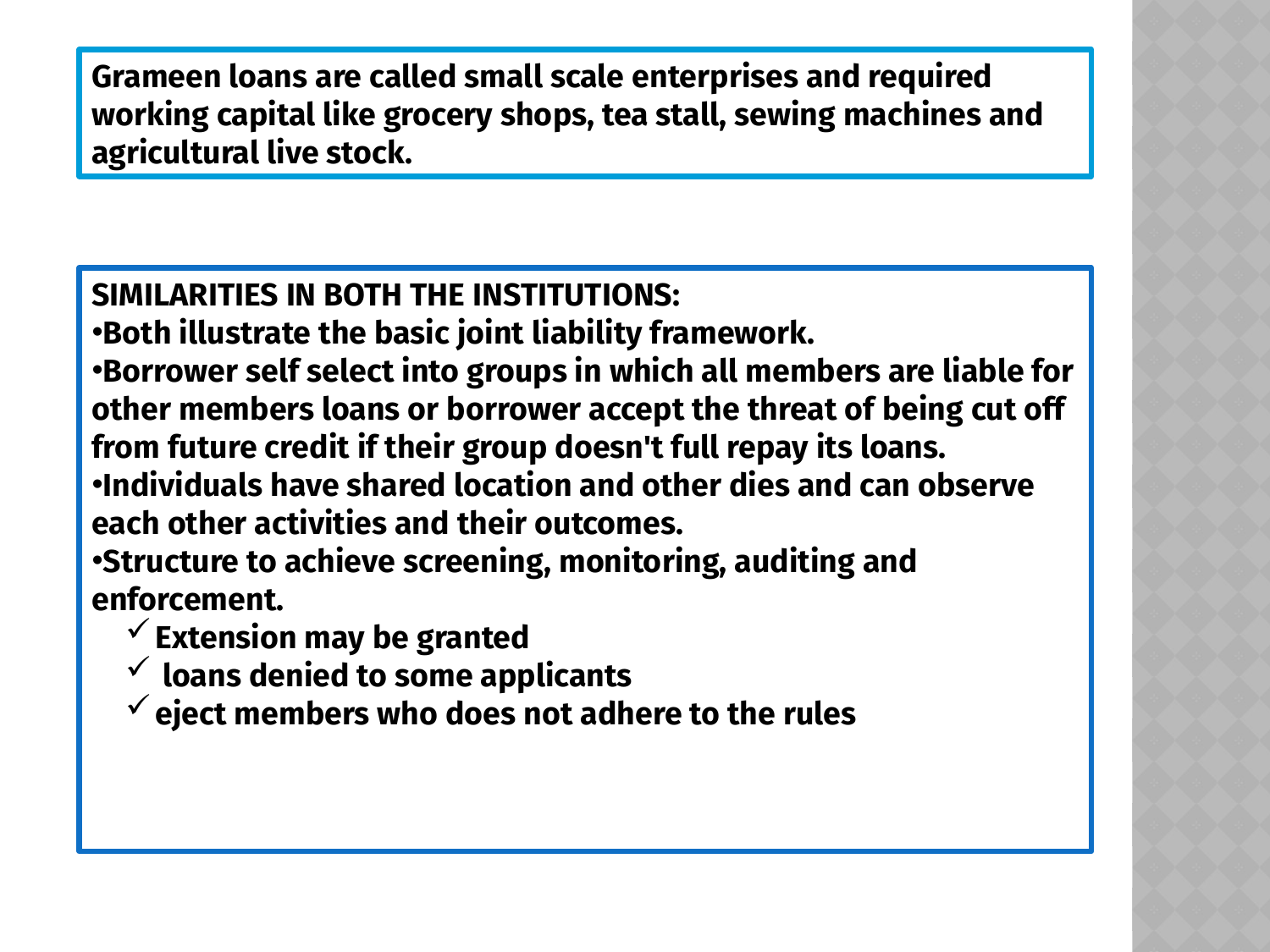

Grameen loans are called small scale enterprises and required working capital like grocery shops, tea stall, sewing machines and agricultural live stock.
SIMILARITIES IN BOTH THE INSTITUTIONS:
Both illustrate the basic joint liability framework.
Borrower self select into groups in which all members are liable for other members loans or borrower accept the threat of being cut off from future credit if their group doesn't full repay its loans.
Individuals have shared location and other dies and can observe each other activities and their outcomes.
Structure to achieve screening, monitoring, auditing and enforcement.
Extension may be granted
 loans denied to some applicants
eject members who does not adhere to the rules